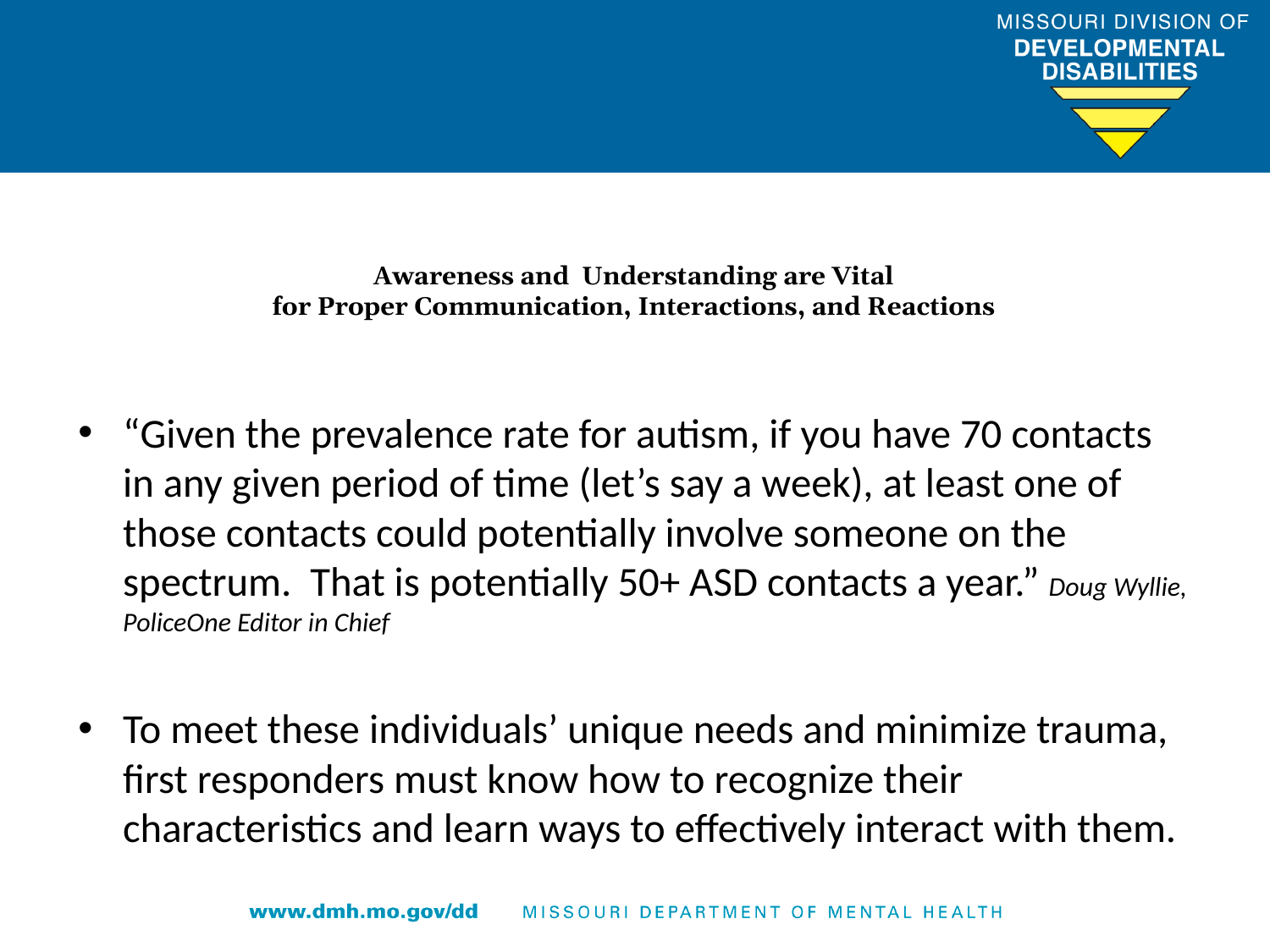

# Awareness and  Understanding are Vital for Proper Communication, Interactions, and Reactions
“Given the prevalence rate for autism, if you have 70 contacts in any given period of time (let’s say a week), at least one of those contacts could potentially involve someone on the spectrum.  That is potentially 50+ ASD contacts a year.” Doug Wyllie, PoliceOne Editor in Chief

To meet these individuals’ unique needs and minimize trauma, first responders must know how to recognize their characteristics and learn ways to effectively interact with them.